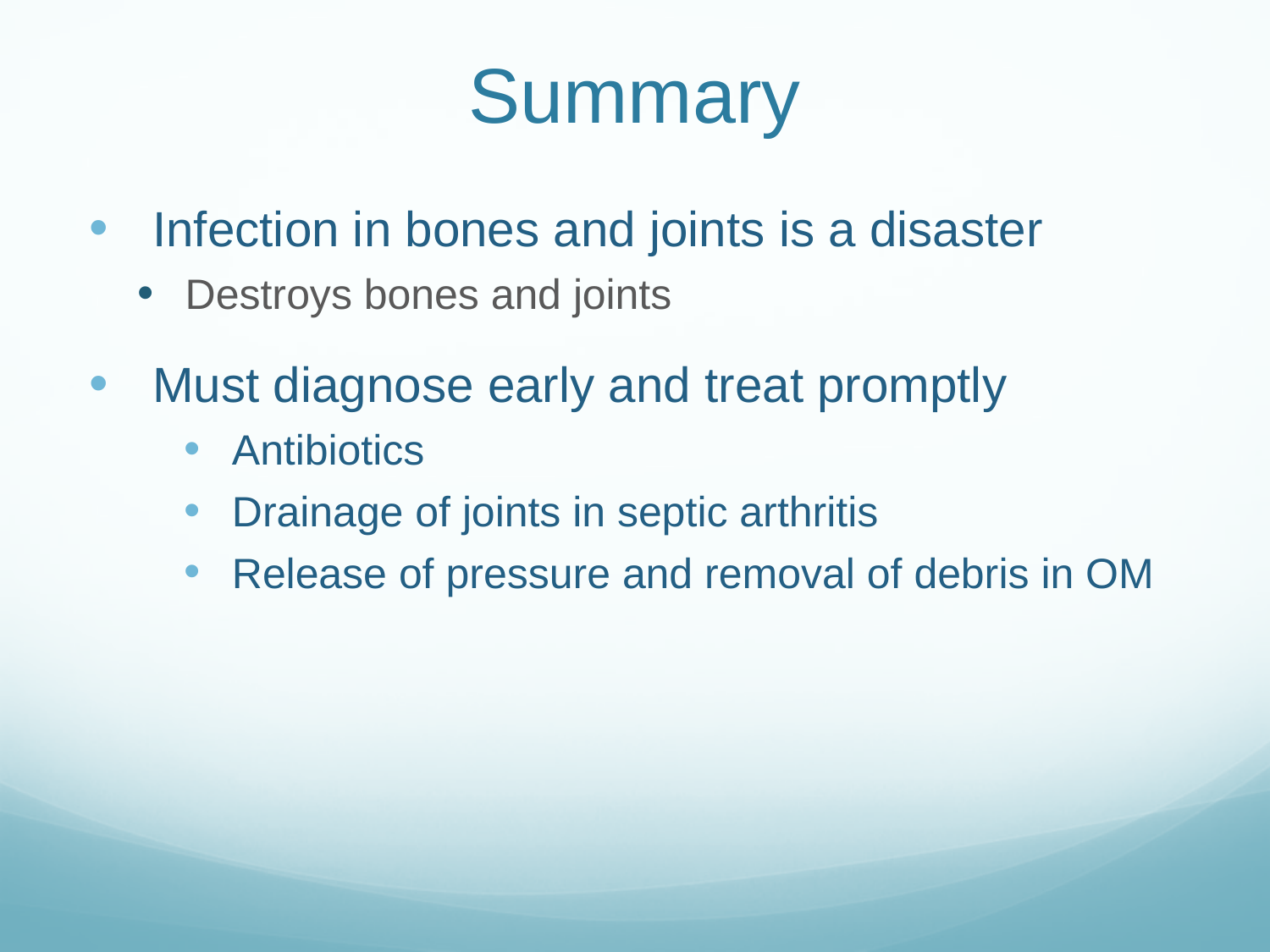

# Summary
Infection in bones and joints is a disaster
Destroys bones and joints
Must diagnose early and treat promptly
Antibiotics
Drainage of joints in septic arthritis
Release of pressure and removal of debris in OM